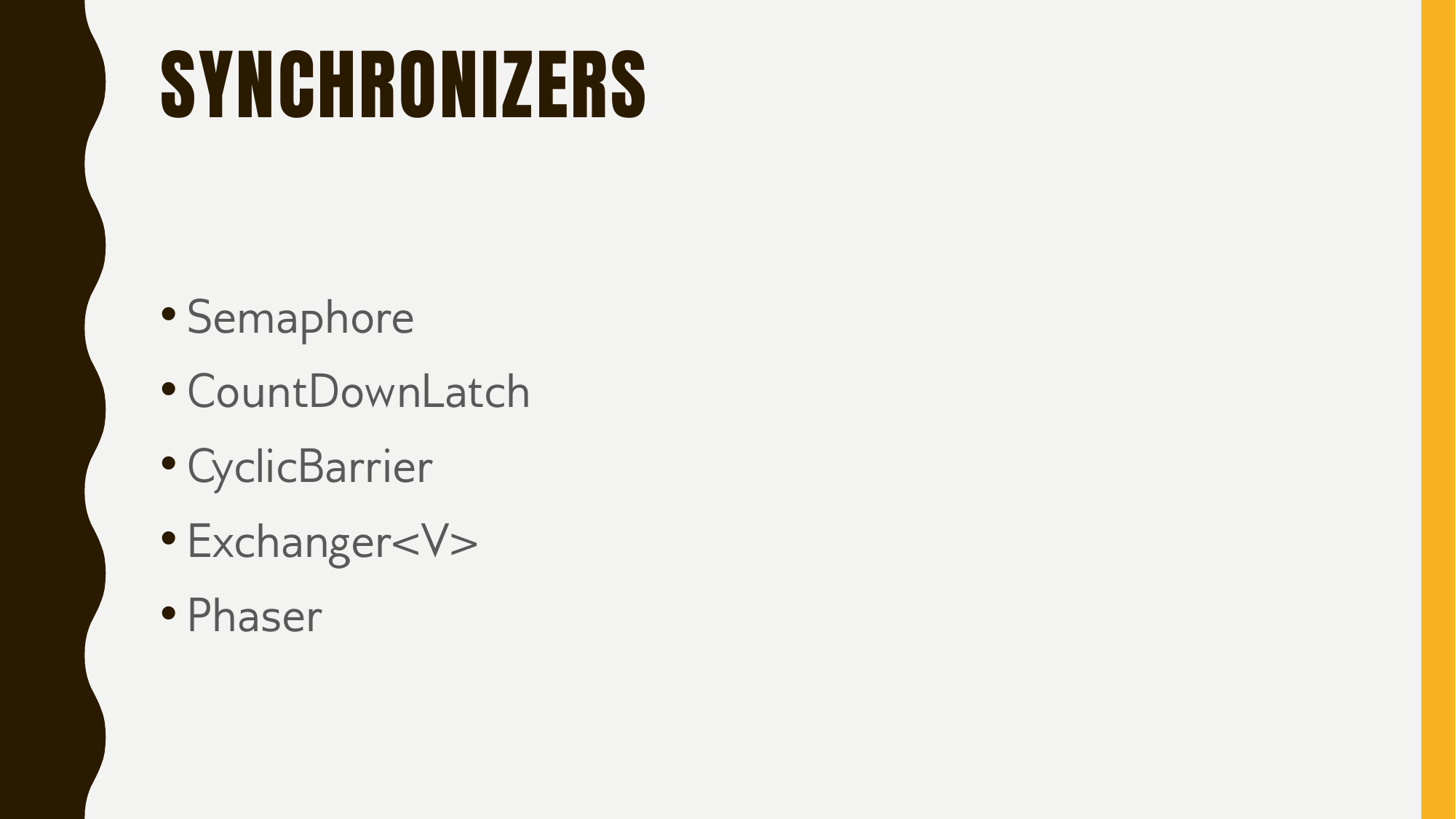

# Synchronizers
Semaphore
CountDownLatch
CyclicBarrier
Exchanger<V>
Phaser